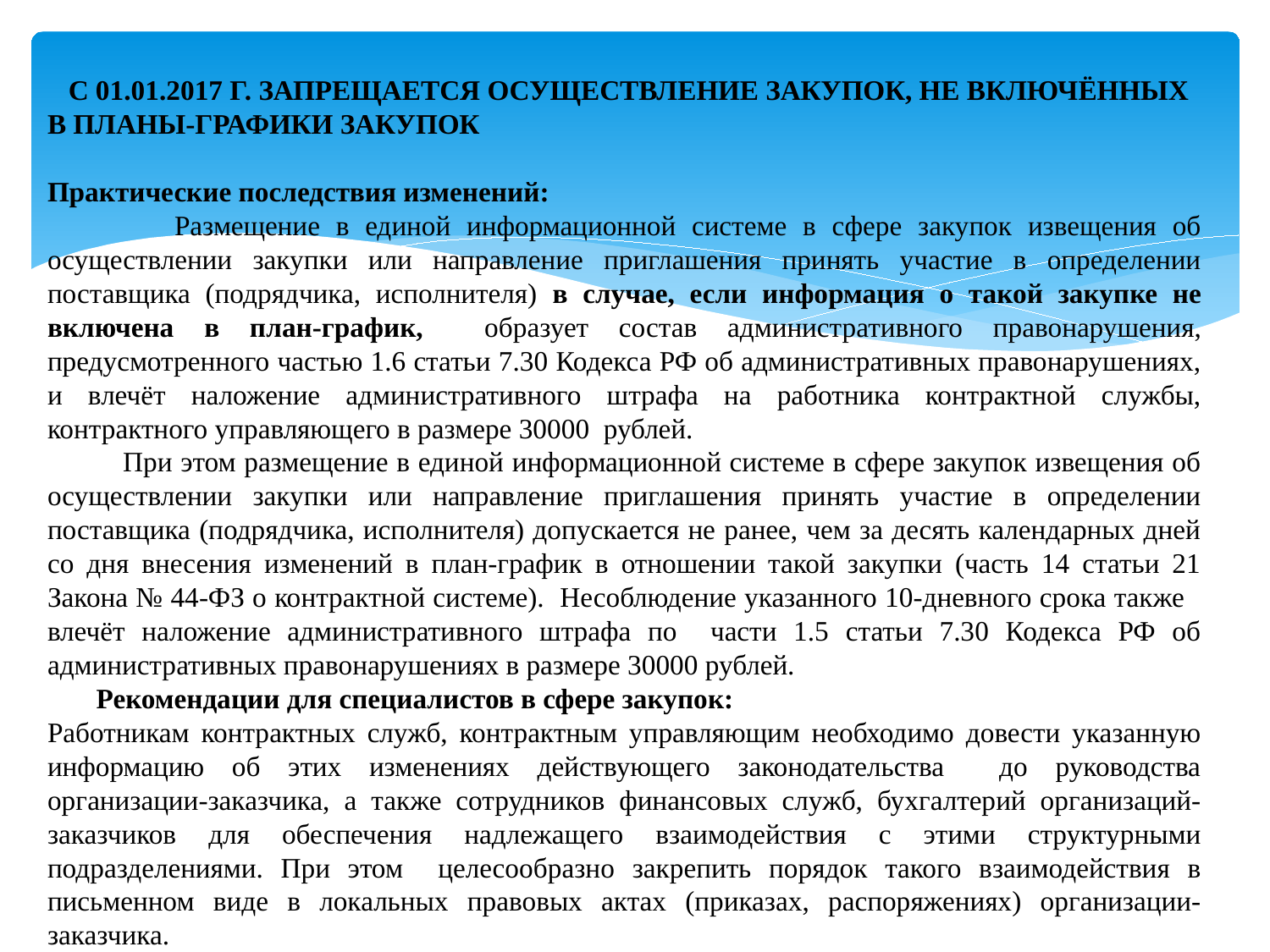

С 01.01.2017 Г. ЗАПРЕЩАЕТСЯ ОСУЩЕСТВЛЕНИЕ ЗАКУПОК, НЕ ВКЛЮЧЁННЫХ В ПЛАНЫ-ГРАФИКИ ЗАКУПОК

Практические последствия изменений:
	Размещение в единой информационной системе в сфере закупок извещения об осуществлении закупки или направление приглашения принять участие в определении поставщика (подрядчика, исполнителя) в случае, если информация о такой закупке не включена в план-график,  образует состав административного правонарушения, предусмотренного частью 1.6 статьи 7.30 Кодекса РФ об административных правонарушениях, и влечёт наложение административного штрафа на работника контрактной службы, контрактного управляющего в размере 30000  рублей.
         При этом размещение в единой информационной системе в сфере закупок извещения об осуществлении закупки или направление приглашения принять участие в определении поставщика (подрядчика, исполнителя) допускается не ранее, чем за десять календарных дней со дня внесения изменений в план-график в отношении такой закупки (часть 14 статьи 21 Закона № 44-ФЗ о контрактной системе).  Несоблюдение указанного 10-дневного срока также   влечёт наложение административного штрафа по  части 1.5 статьи 7.30 Кодекса РФ об административных правонарушениях в размере 30000 рублей.
       Рекомендации для специалистов в сфере закупок:
Работникам контрактных служб, контрактным управляющим необходимо довести указанную информацию об этих изменениях действующего законодательства  до руководства организации-заказчика, а также сотрудников финансовых служб, бухгалтерий организаций-заказчиков для обеспечения надлежащего взаимодействия с этими структурными подразделениями. При этом  целесообразно закрепить порядок такого взаимодействия в письменном виде в локальных правовых актах (приказах, распоряжениях) организации-заказчика.